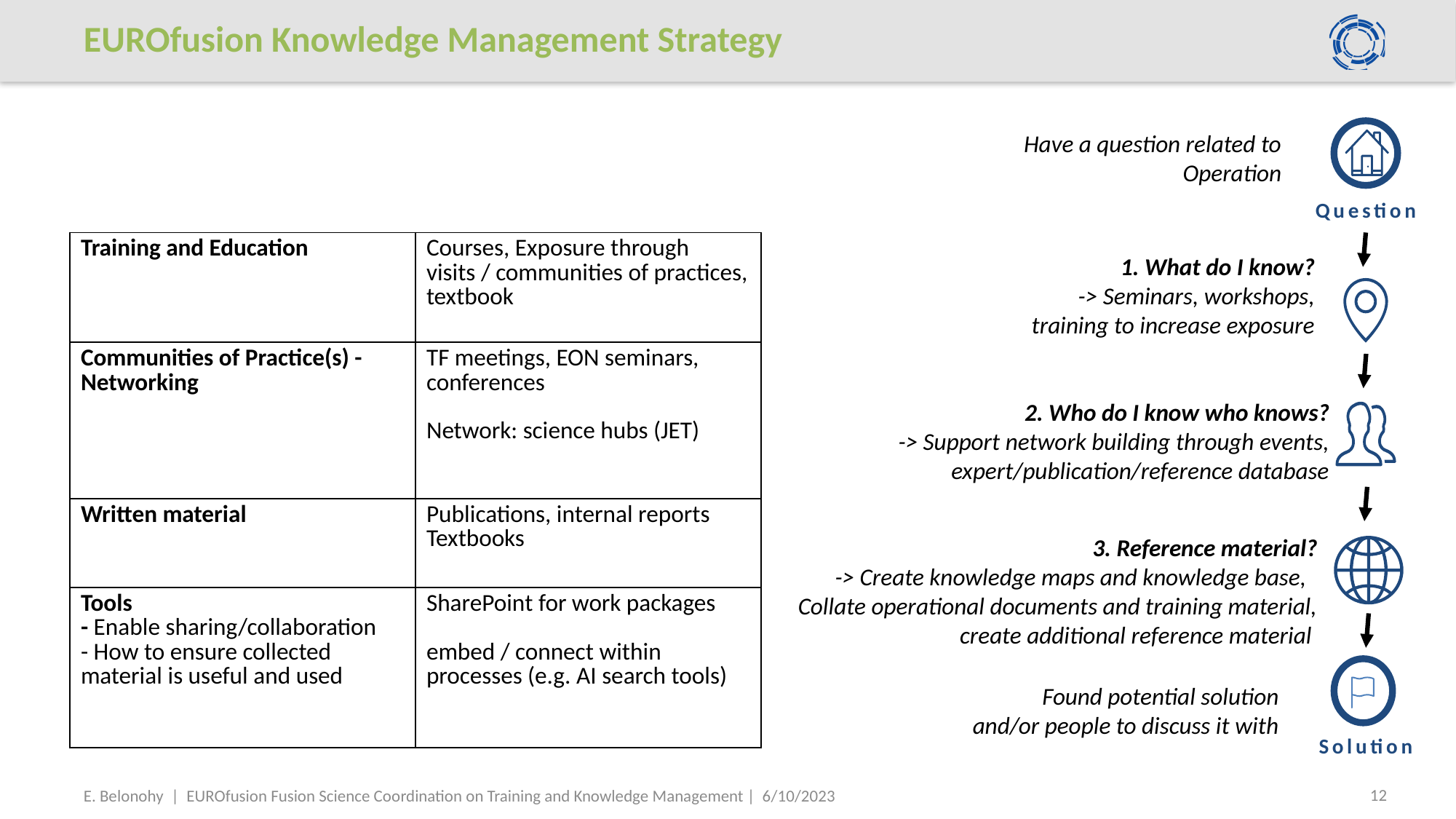

# EUROfusion Knowledge Management Strategy

Question
Have a question related to Operation
| Training and Education | Courses, Exposure through visits / communities of practices, textbook |
| --- | --- |
| Communities of Practice(s) - Networking | TF meetings, EON seminars, conferences Network: science hubs (JET) |
| Written material | Publications, internal reports Textbooks |
| Tools - Enable sharing/collaboration - How to ensure collected material is useful and used | SharePoint for work packages embed / connect within processes (e.g. AI search tools) |
1. What do I know?
-> Seminars, workshops, training to increase exposure

2. Who do I know who knows?
-> Support network building through events,
expert/publication/reference database

3. Reference material?
-> Create knowledge maps and knowledge base,
Collate operational documents and training material, create additional reference material

Solution
Found potential solution and/or people to discuss it with
12
E. Belonohy  |  EUROfusion Fusion Science Coordination on Training and Knowledge Management |  6/10/2023